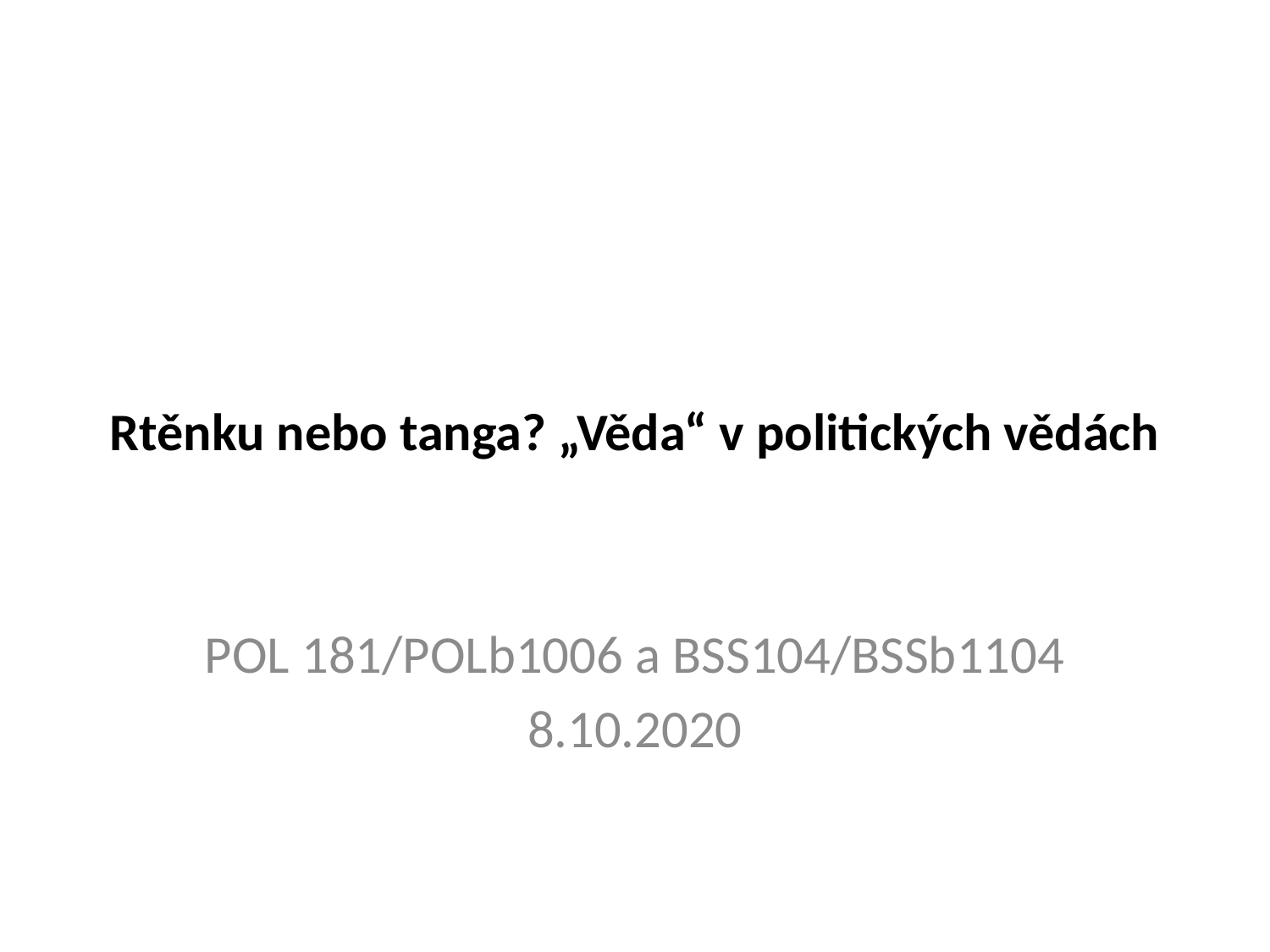

# Rtěnku nebo tanga? „Věda“ v politických vědách

POL 181/POLb1006 a BSS104/BSSb1104
8.10.2020